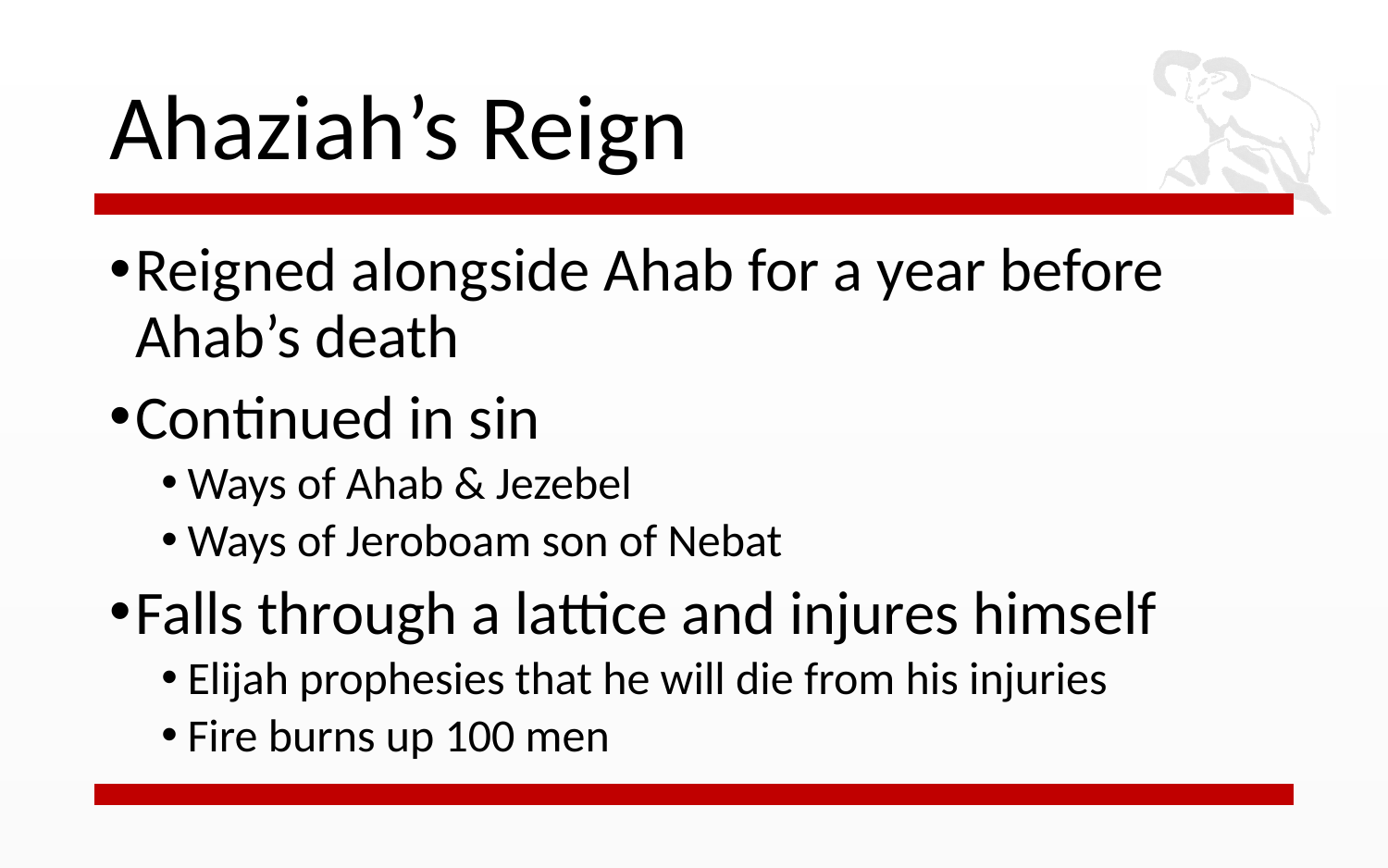

# Ahaziah’s Reign
Reigned alongside Ahab for a year before Ahab’s death
Continued in sin
Ways of Ahab & Jezebel
Ways of Jeroboam son of Nebat
Falls through a lattice and injures himself
Elijah prophesies that he will die from his injuries
Fire burns up 100 men